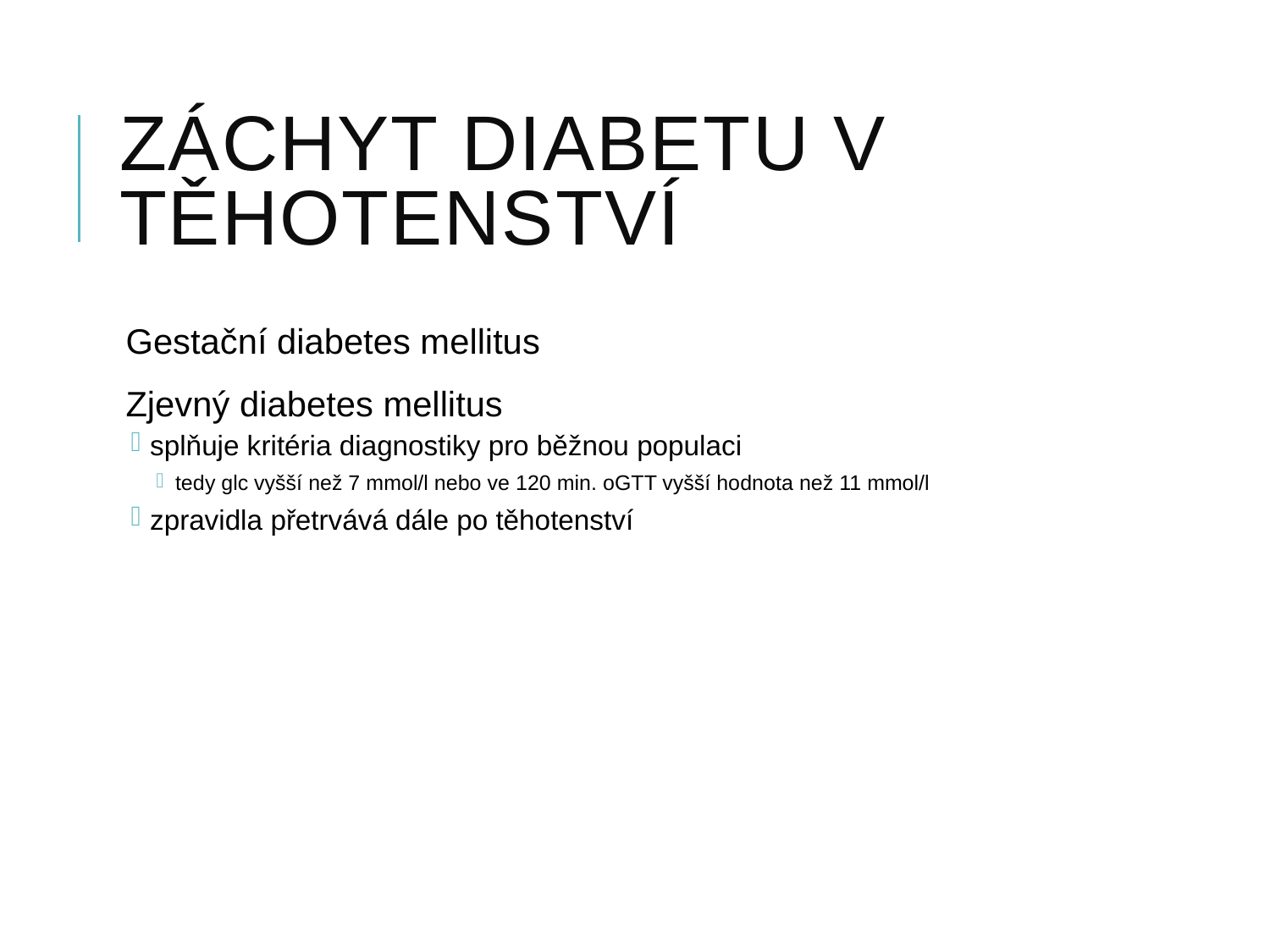

# Záchyt diabetu v těhotenství
Gestační diabetes mellitus
Zjevný diabetes mellitus
splňuje kritéria diagnostiky pro běžnou populaci
tedy glc vyšší než 7 mmol/l nebo ve 120 min. oGTT vyšší hodnota než 11 mmol/l
zpravidla přetrvává dále po těhotenství